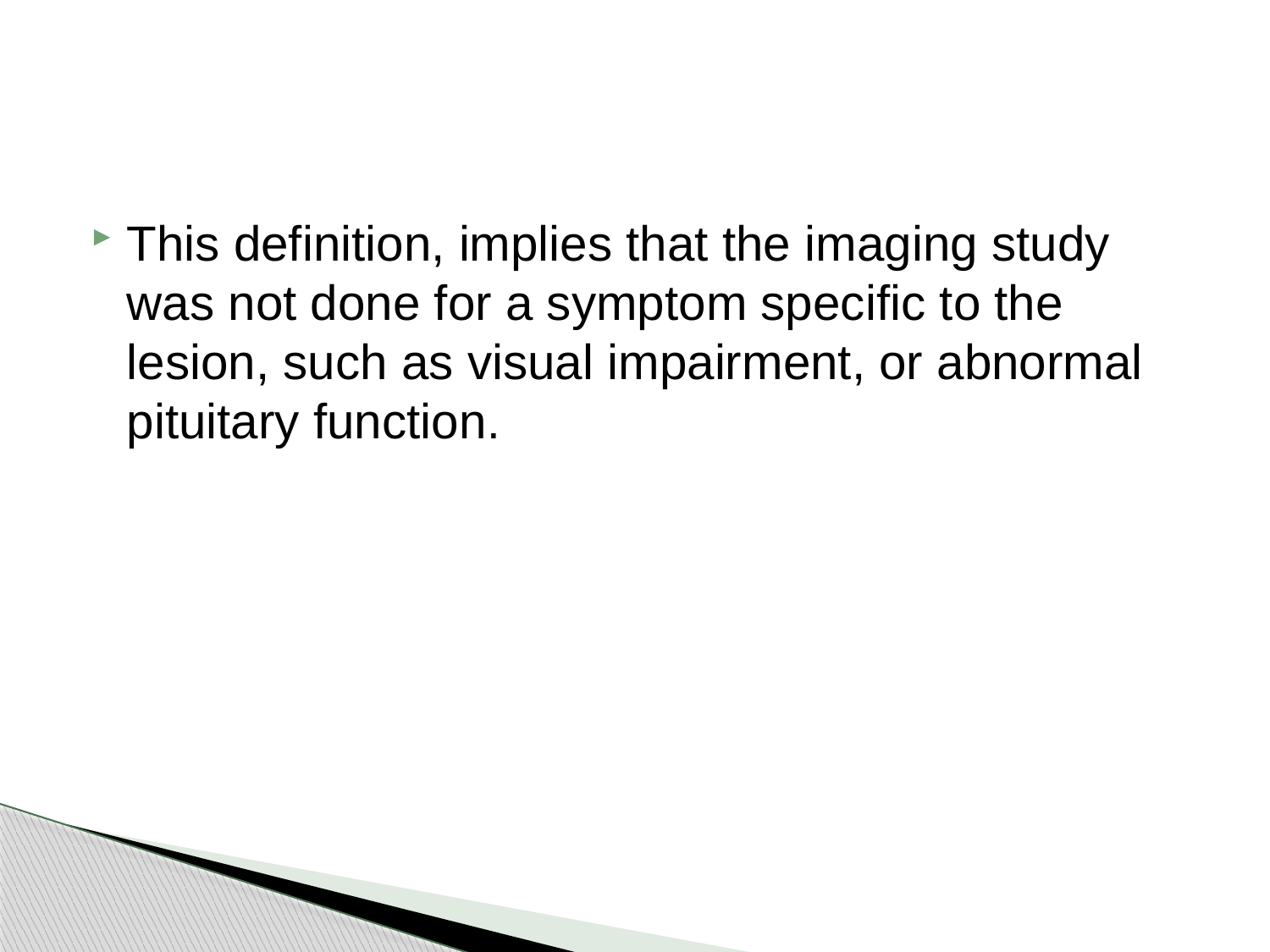

#
This definition, implies that the imaging study was not done for a symptom specific to the lesion, such as visual impairment, or abnormal pituitary function.